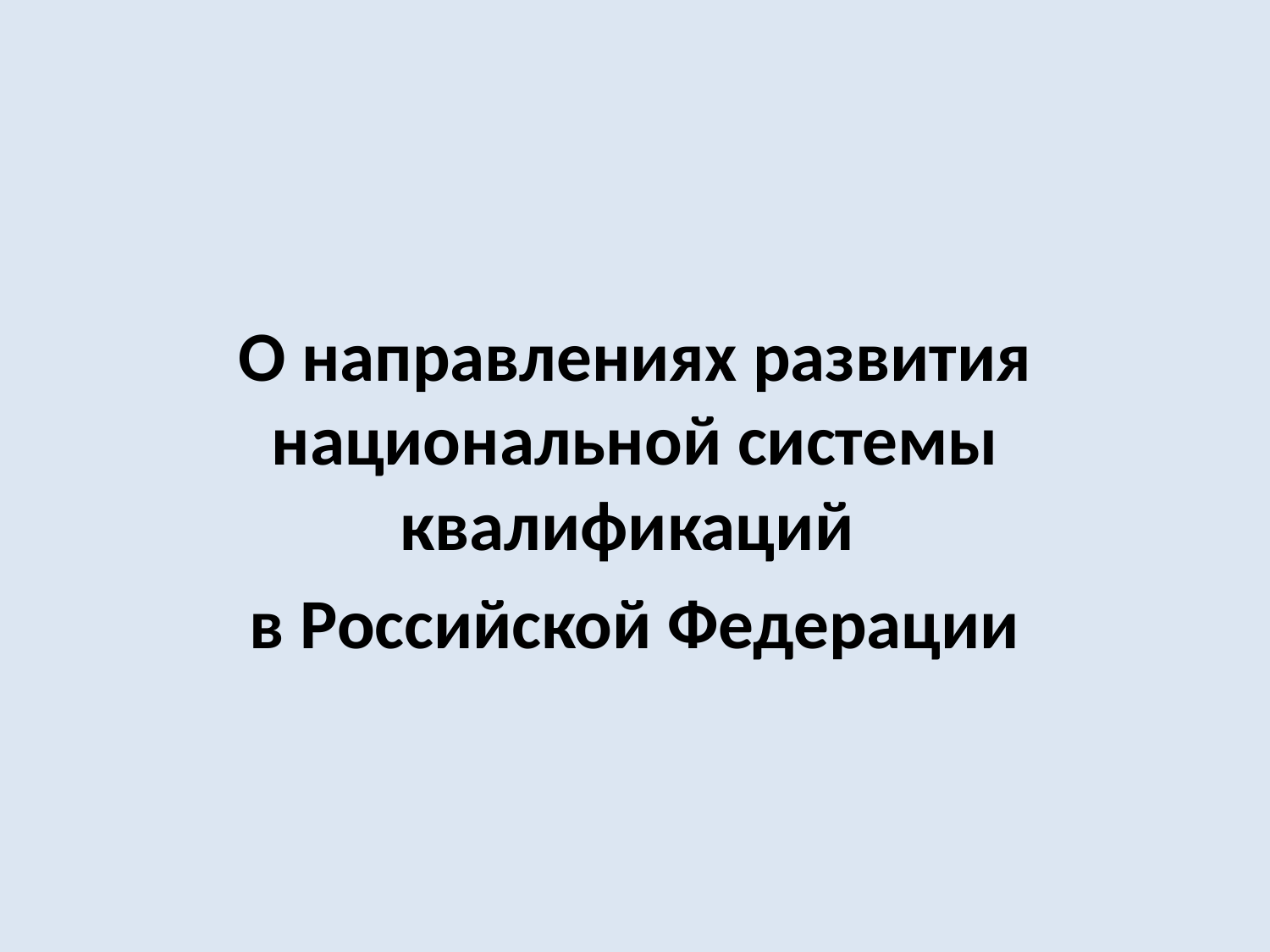

#

О направлениях развития национальной системы квалификаций
в Российской Федерации